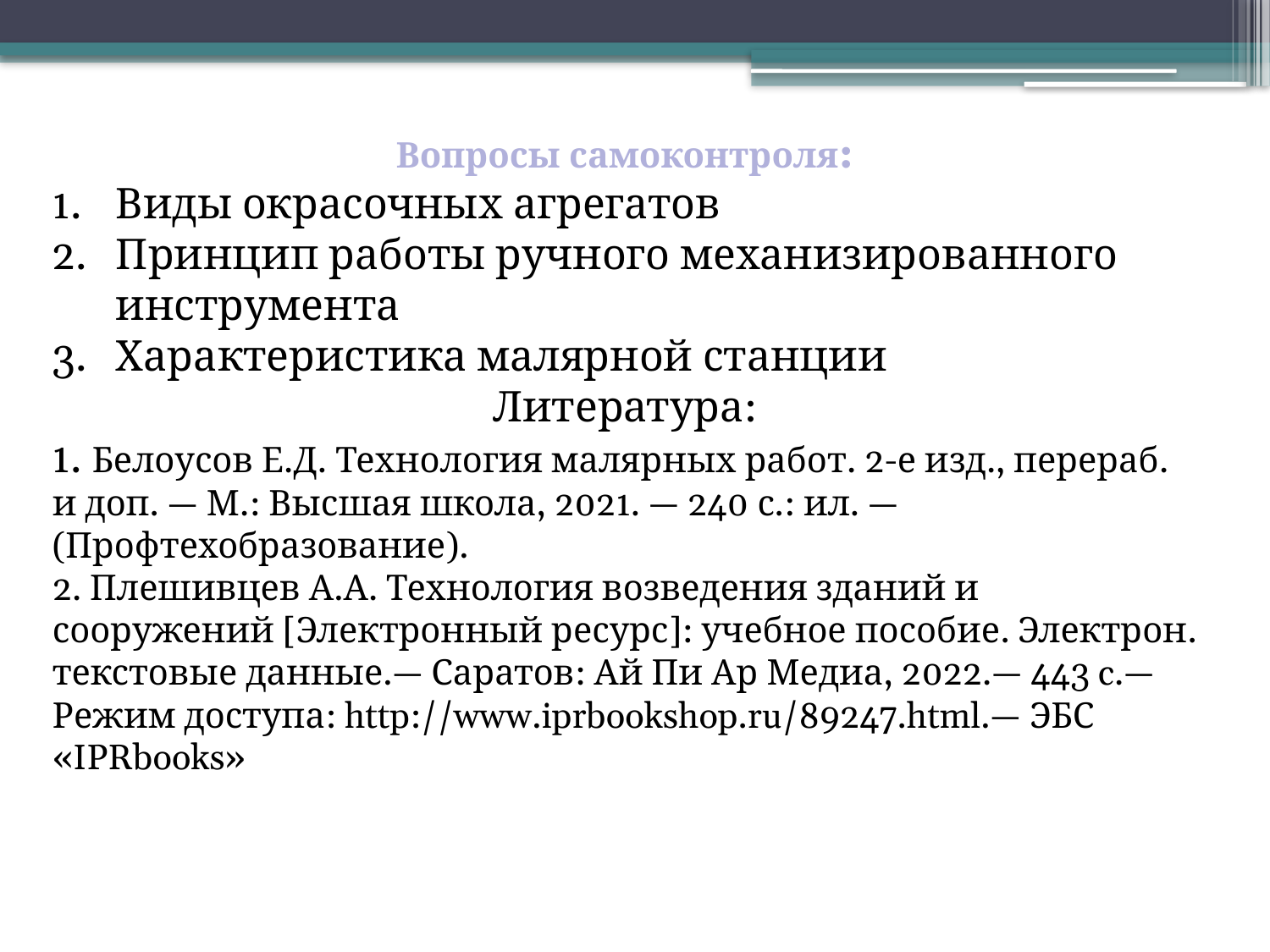

Вопросы самоконтроля:
Виды окрасочных агрегатов
Принцип работы ручного механизированного инструмента
Характеристика малярной станции
Литература:
1. Белоусов Е.Д. Технология малярных работ. 2-е изд., перераб. и доп. — М.: Высшая школа, 2021. — 240 с.: ил. — (Профтехобразование).
2. Плешивцев А.А. Технология возведения зданий и сооружений [Электронный ресурс]: учебное пособие. Электрон. текстовые данные.— Саратов: Ай Пи Ар Медиа, 2022.— 443 c.— Режим доступа: http://www.iprbookshop.ru/89247.html.— ЭБС «IPRbooks»